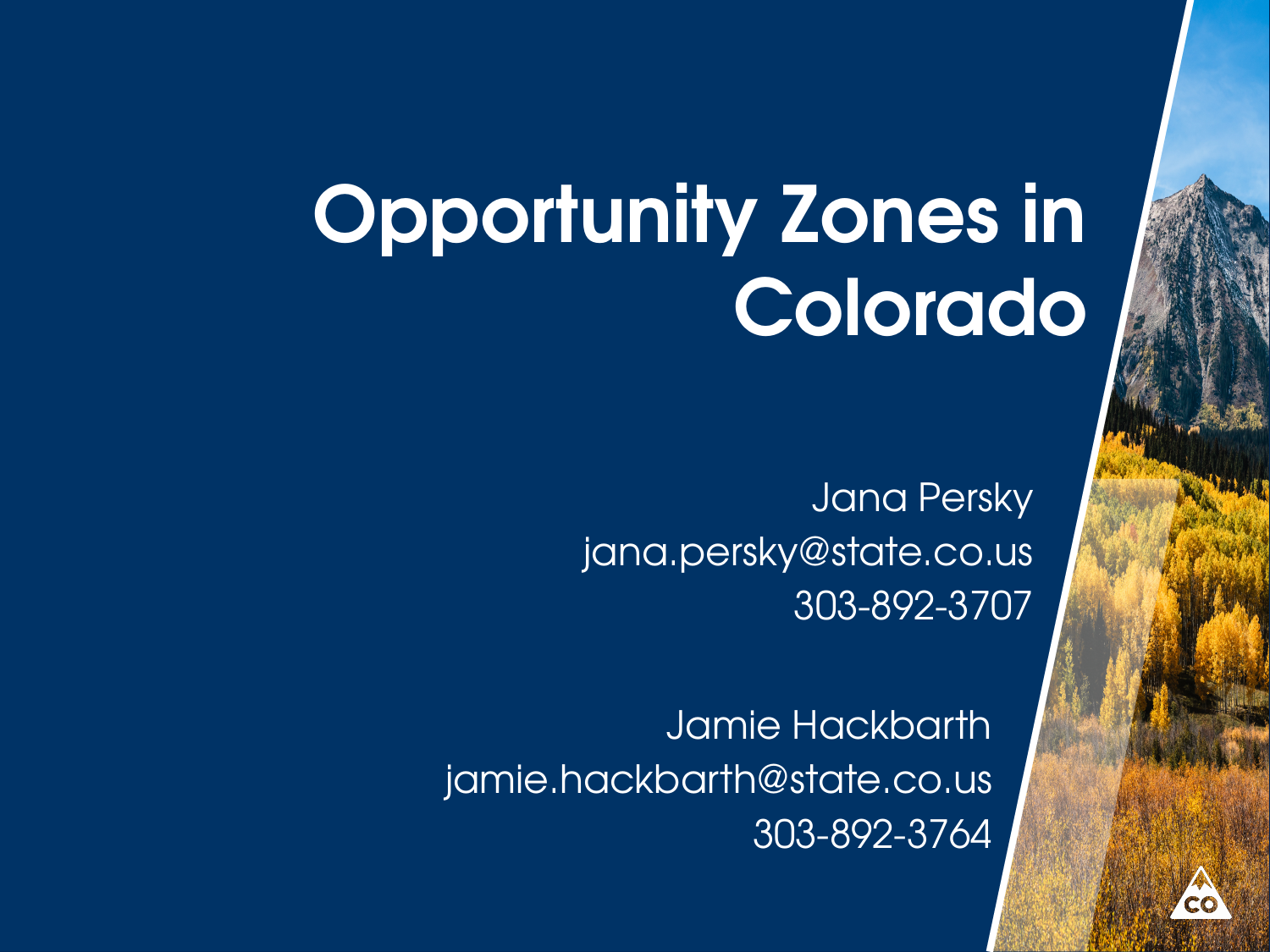

# Opportunity Zones in Colorado
Jana Persky
jana.persky@state.co.us
303-892-3707
Jamie Hackbarth
jamie.hackbarth@state.co.us
303-892-3764